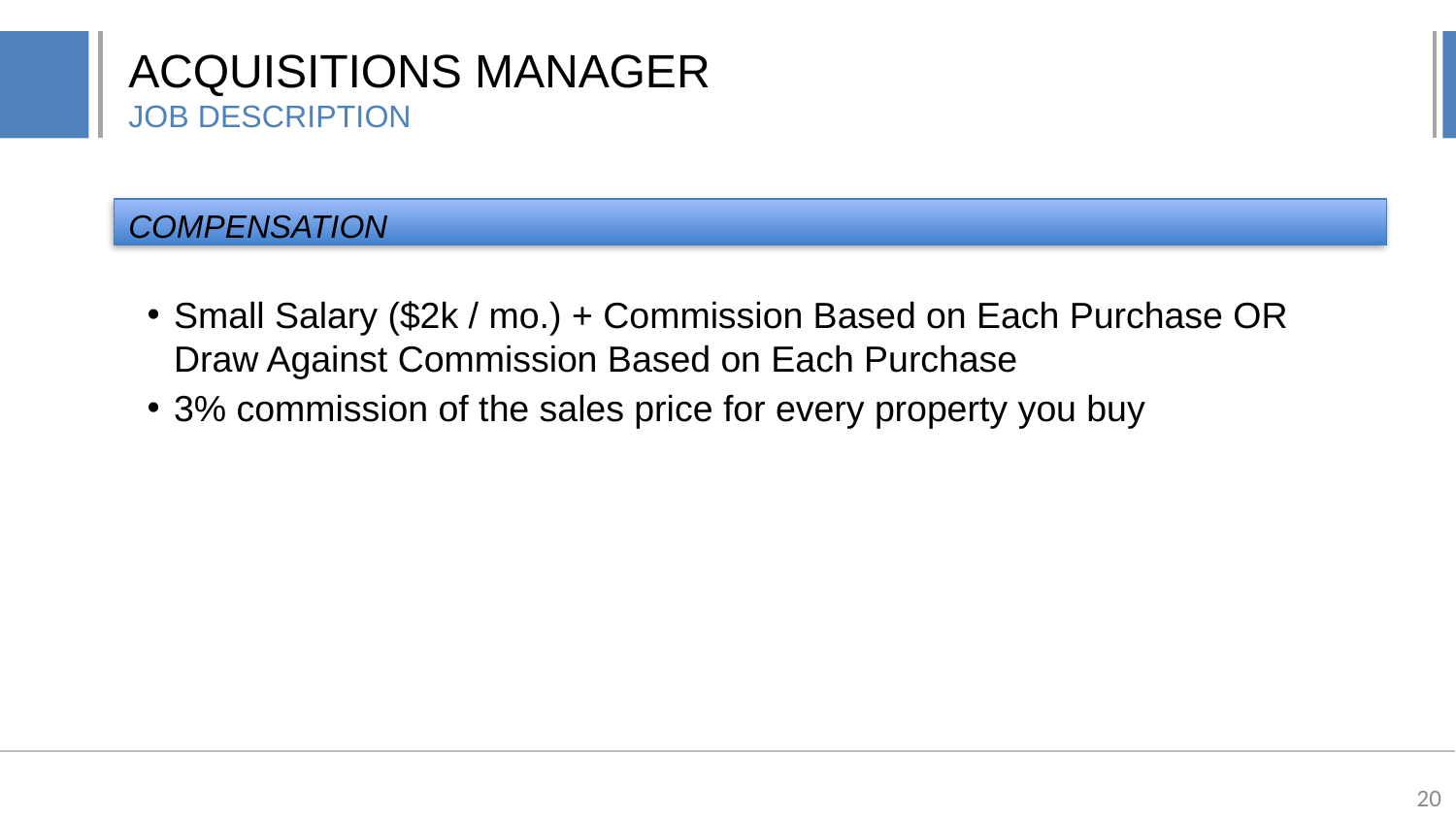

# ACQUISITIONS MANAGER JOB DESCRIPTION
COMPENSATION

Small Salary ($2k / mo.) + Commission Based on Each Purchase OR
Draw Against Commission Based on Each Purchase
3% commission of the sales price for every property you buy
20